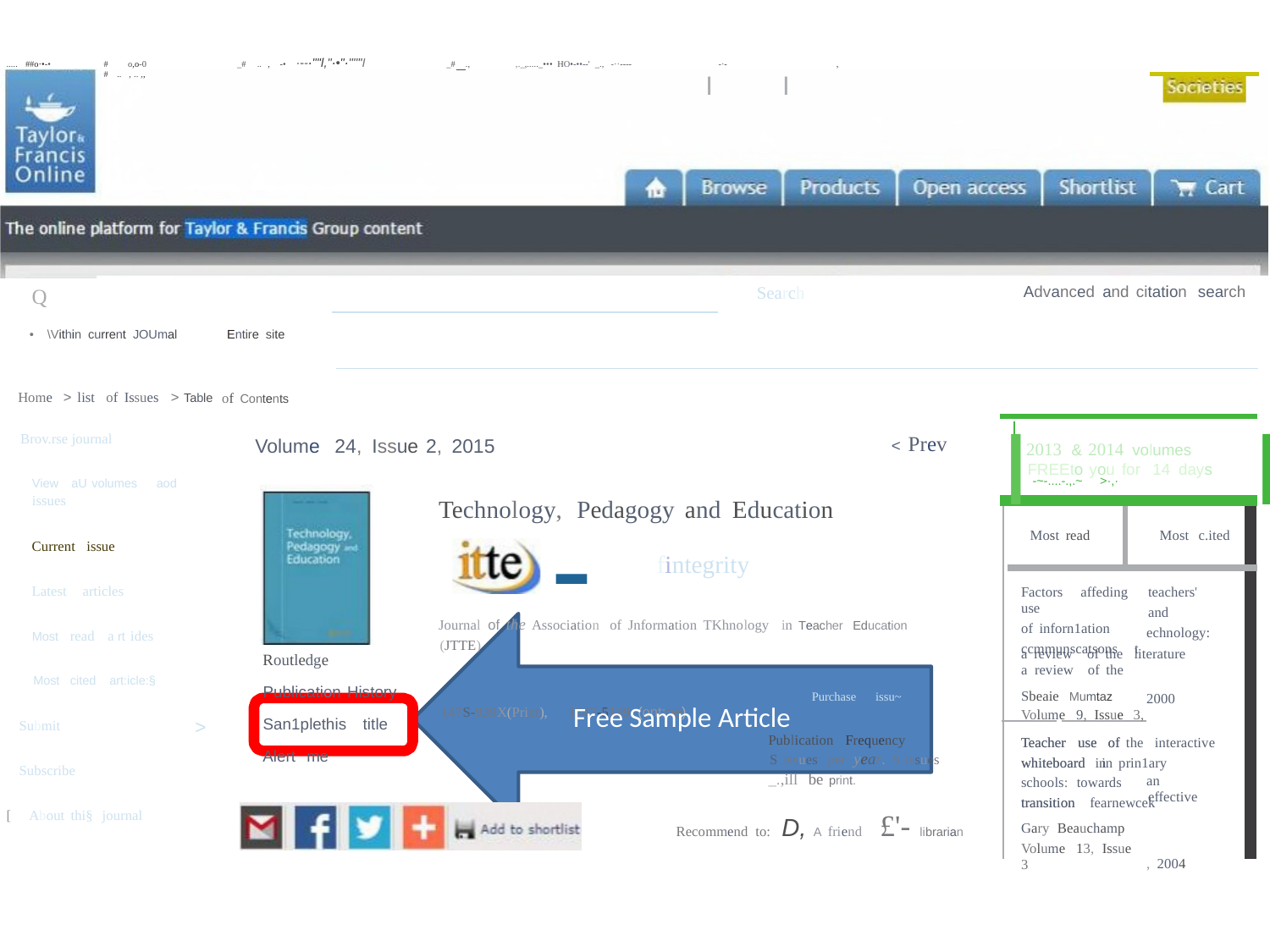

_#    ..  ,    -•    ·--·"''l,"·•"·'"'"I
.....   ##o·•-•
#        o,o-0     #   ..   , .. ,,
_#
.,
,._,....._•••  HO•-••--'  _.,  -··----
-·-
,
Register      Sign  in       Mobile         Librarians         Authors a Editors

I
I

Search
Advanced and citation  search
Q

Entire site
•   \Vithin  current JOUmal

Home  > list   of Issues   > Table
of Contents

I
I

Brov.rse journal
< Prev
Volume
24,
Issue
2, 2015
2013  & 2014 volumes
FREEto you for  14 days
-~-....-.,.~    >·,·
View   aU volumes
issues
aod

Technology,  Pedagogy
and
Education

Most read

Most  c.ited

-
Current  issue

fintegrity

Factors    affeding use
of inforn1ation
ccmmunscatsons    t
a  review    of the
Sbeaie  Mumtaz
Volume   9,  Issue  3,

teachers'
and
echnology:
2000
an  effective
, 2004

Latest    articles

Journal  of the Association  of Jnformation TKhnology   in Teacher  Education
(JTTE)
Most   read   a rt ides
a review    of the   literature
Routledge
Most   cited   art:icle:§
Publication History
Purchase     issu~

1747-5139  (ont;ne)
147S-939X(Print),
Free Sample Article
San1plethis
title
>
Submit

Teacher   use   of
whiteboard  in
schools:  towards
transition
Gary  Beauchamp
Volume   13,  Issue  3

Publication   Frequency
S issues  per  year. S issues
_.,ill  be print.
Teacher   use   of the   interactive
Alert  me
whiteboard    in prin1ary
Subscribe
transition    fearnewcek

[     About thi§  journal
Recommend  to:   D, A  friend    £'- librarian